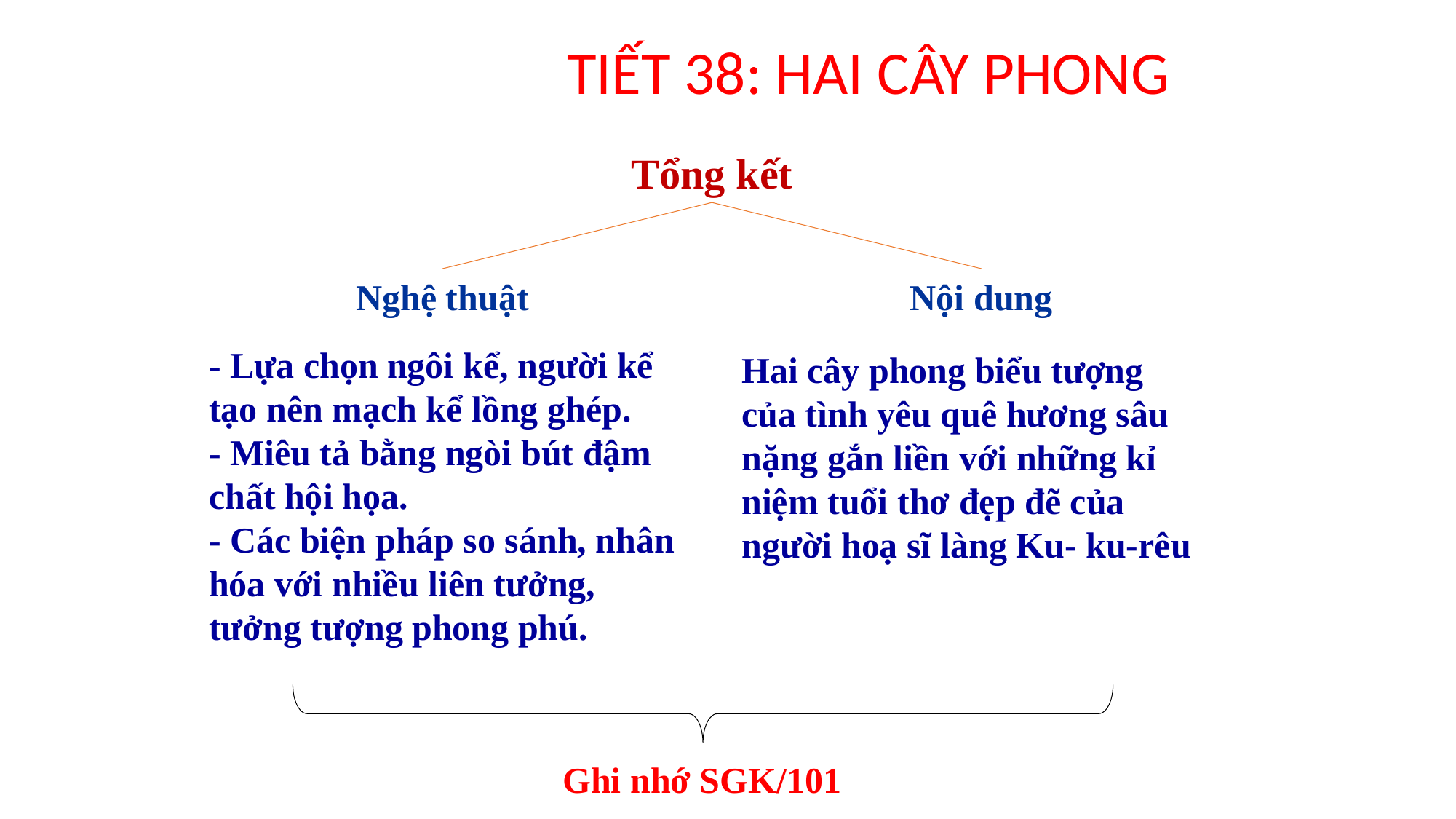

# TIẾT 38: HAI CÂY PHONG
Tổng kết

Nghệ thuật
Nội dung

- Lựa chọn ngôi kể, người kể tạo nên mạch kể lồng ghép.
- Miêu tả bằng ngòi bút đậm chất hội họa.
- Các biện pháp so sánh, nhân hóa với nhiều liên tưởng, tưởng tượng phong phú.
Hai cây phong biểu tượng của tình yêu quê hương sâu nặng gắn liền với những kỉ niệm tuổi thơ đẹp đẽ của người hoạ sĩ làng Ku- ku-rêu
Ghi nhớ SGK/101